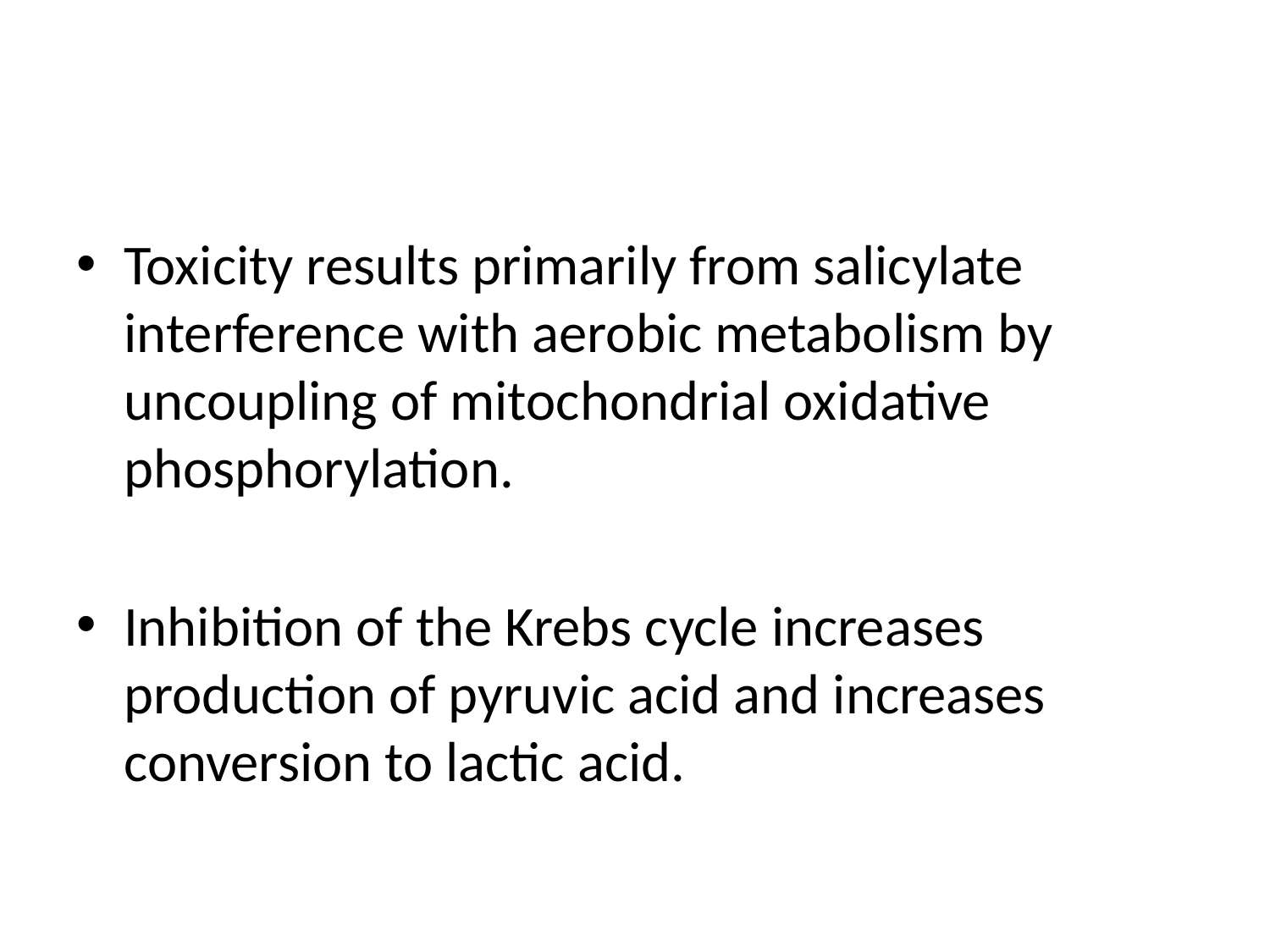

#
Toxicity results primarily from salicylate interference with aerobic metabolism by uncoupling of mitochondrial oxidative phosphorylation.

Inhibition of the Krebs cycle increases production of pyruvic acid and increases conversion to lactic acid.